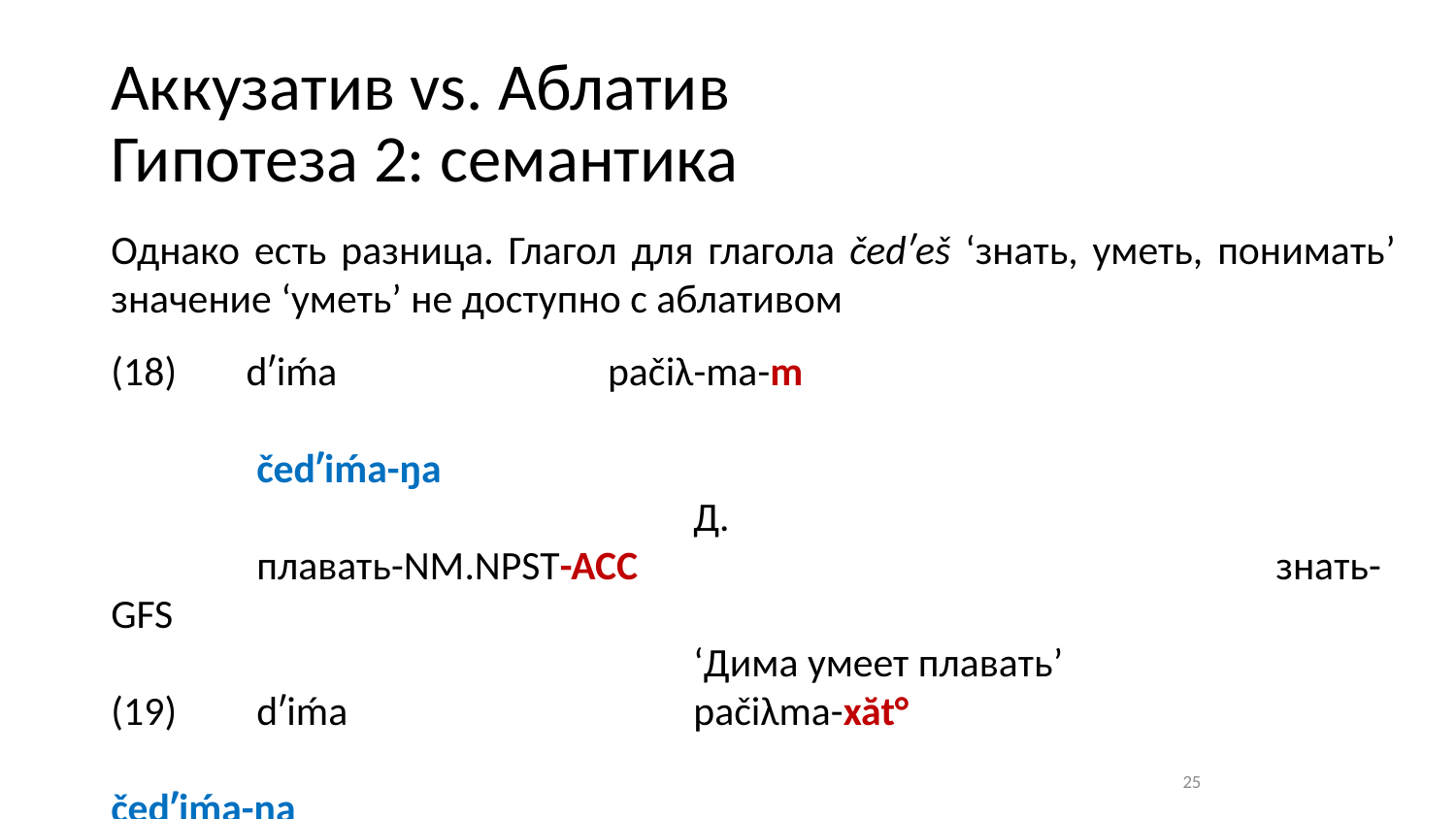

# Аккузатив vs. Аблатив Гипотеза 2: семантика
Однако есть разница. Глагол для глагола čedʹeš ‘знать, уметь, понимать’ значение ‘уметь’ не доступно с аблативом
(18) dʹiḿa		pačiλ-ma-m 													čedʹiḿa-ŋa
				Д.					плавать-nm.npst-acc					знать-gfs
				‘Дима умеет плавать’
(19)	dʹiḿa			pačiλma-xăt° 											čedʹiḿa-ŋa
				Д.						плавать-nm.npst-abl					знать-gfs
‘Дима умеет плавать’

25